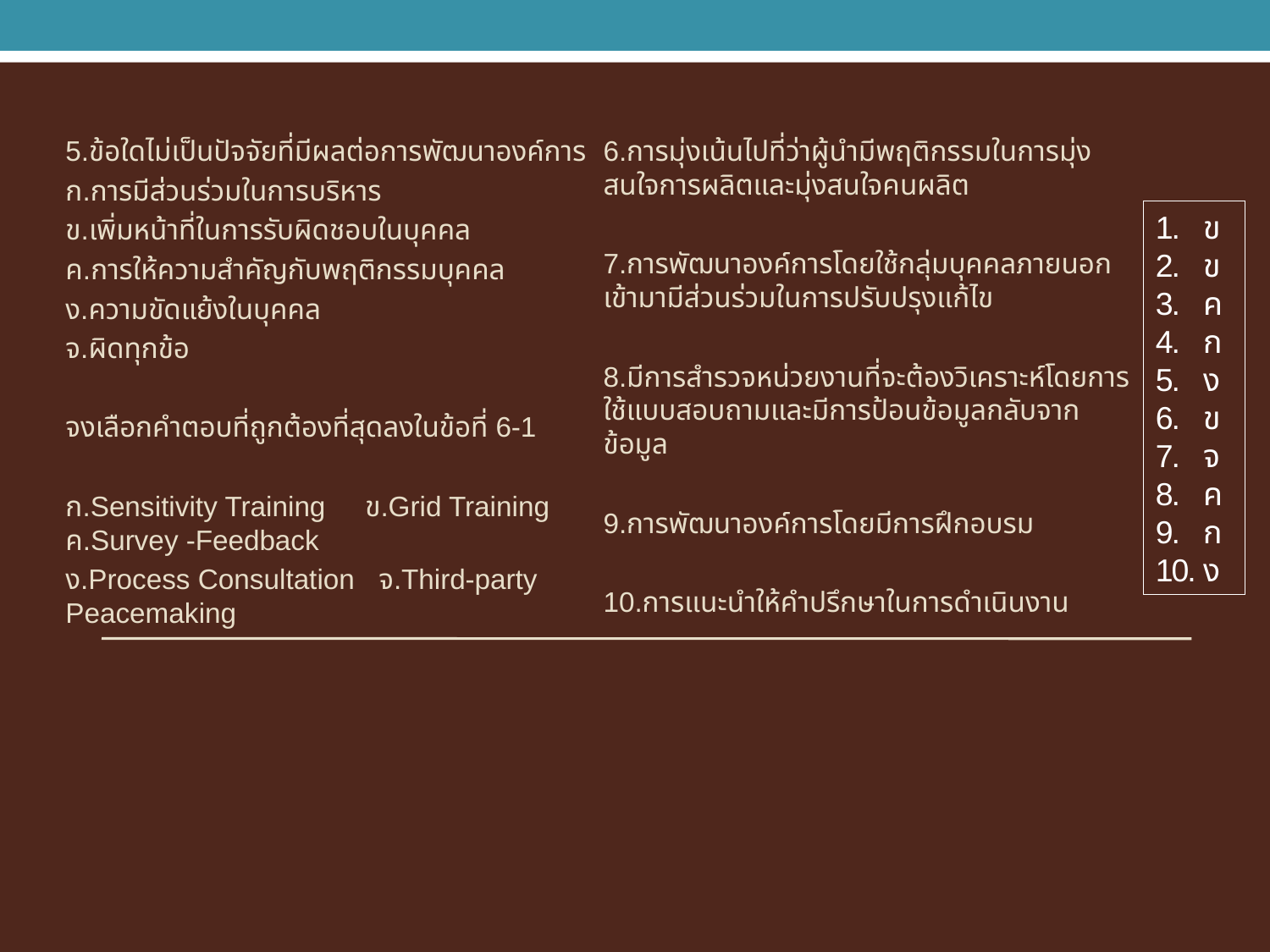

5.ข้อใดไม่เป็นปัจจัยที่มีผลต่อการพัฒนาองค์การ
ก.การมีส่วนร่วมในการบริหาร
ข.เพิ่มหน้าที่ในการรับผิดชอบในบุคคล
ค.การให้ความสำคัญกับพฤติกรรมบุคคล
ง.ความขัดแย้งในบุคคล
จ.ผิดทุกข้อ

จงเลือกคำตอบที่ถูกต้องที่สุดลงในข้อที่ 6-1

ก.Sensitivity Training     ข.Grid Training      ค.Survey -Feedback
ง.Process Consultation   จ.Third-party Peacemaking

6.การมุ่งเน้นไปที่ว่าผู้นำมีพฤติกรรมในการมุ่งสนใจการผลิตและมุ่งสนใจคนผลิต

7.การพัฒนาองค์การโดยใช้กลุ่มบุคคลภายนอกเข้ามามีส่วนร่วมในการปรับปรุงแก้ไข

8.มีการสำรวจหน่วยงานที่จะต้องวิเคราะห์โดยการใช้แบบสอบถามและมีการป้อนข้อมูลกลับจากข้อมูล

9.การพัฒนาองค์การโดยมีการฝึกอบรม

10.การแนะนำให้คำปรึกษาในการดำเนินงาน

ข
ข
ค
ก
ง
ข
จ
ค
ก
ง